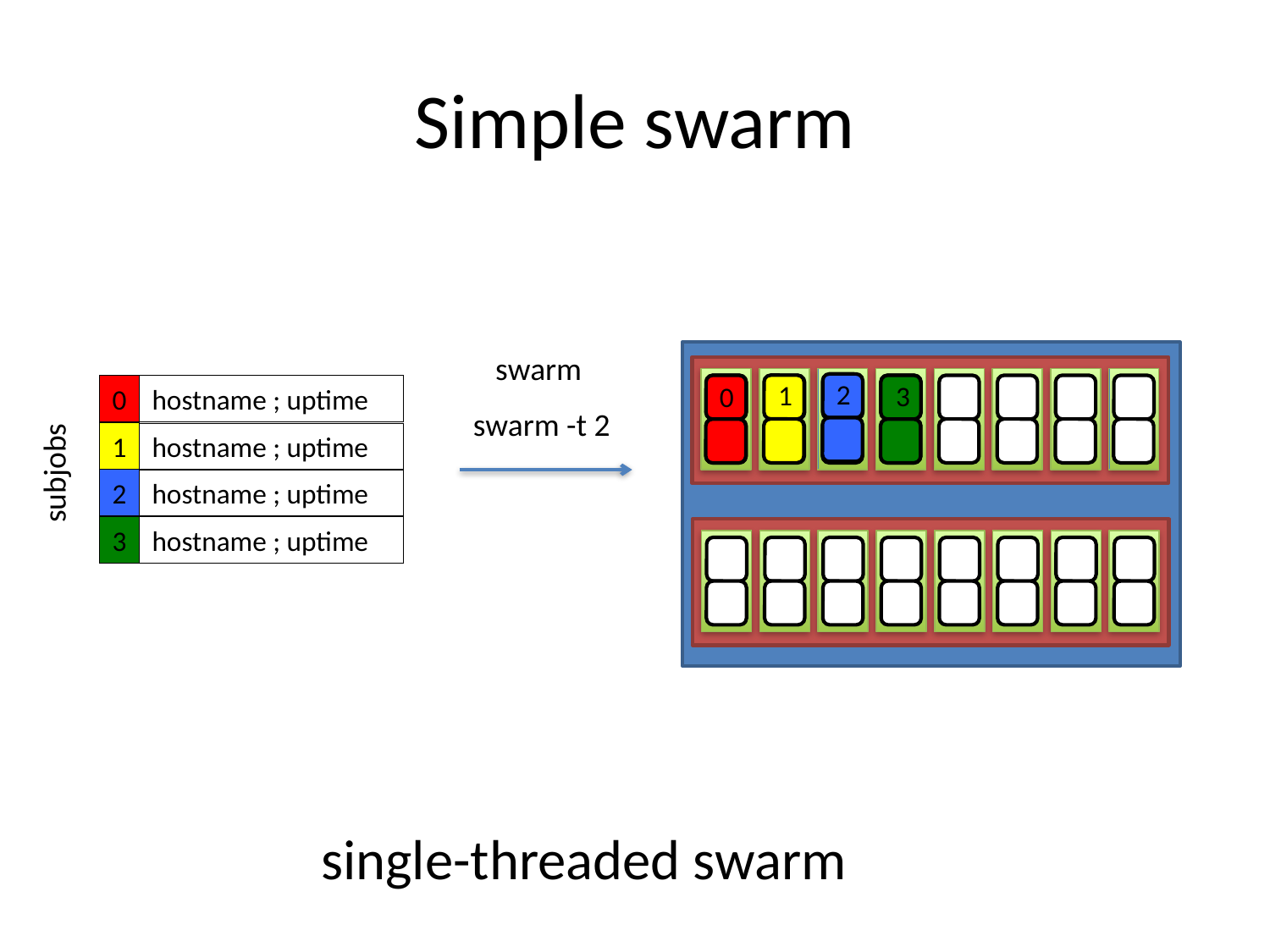

Simple swarm
swarm

2
1

3
0

0
hostname ; uptime
1
hostname ; uptime
2
hostname ; uptime
3
hostname ; uptime
swarm -t 2
subjobs
single-threaded swarm